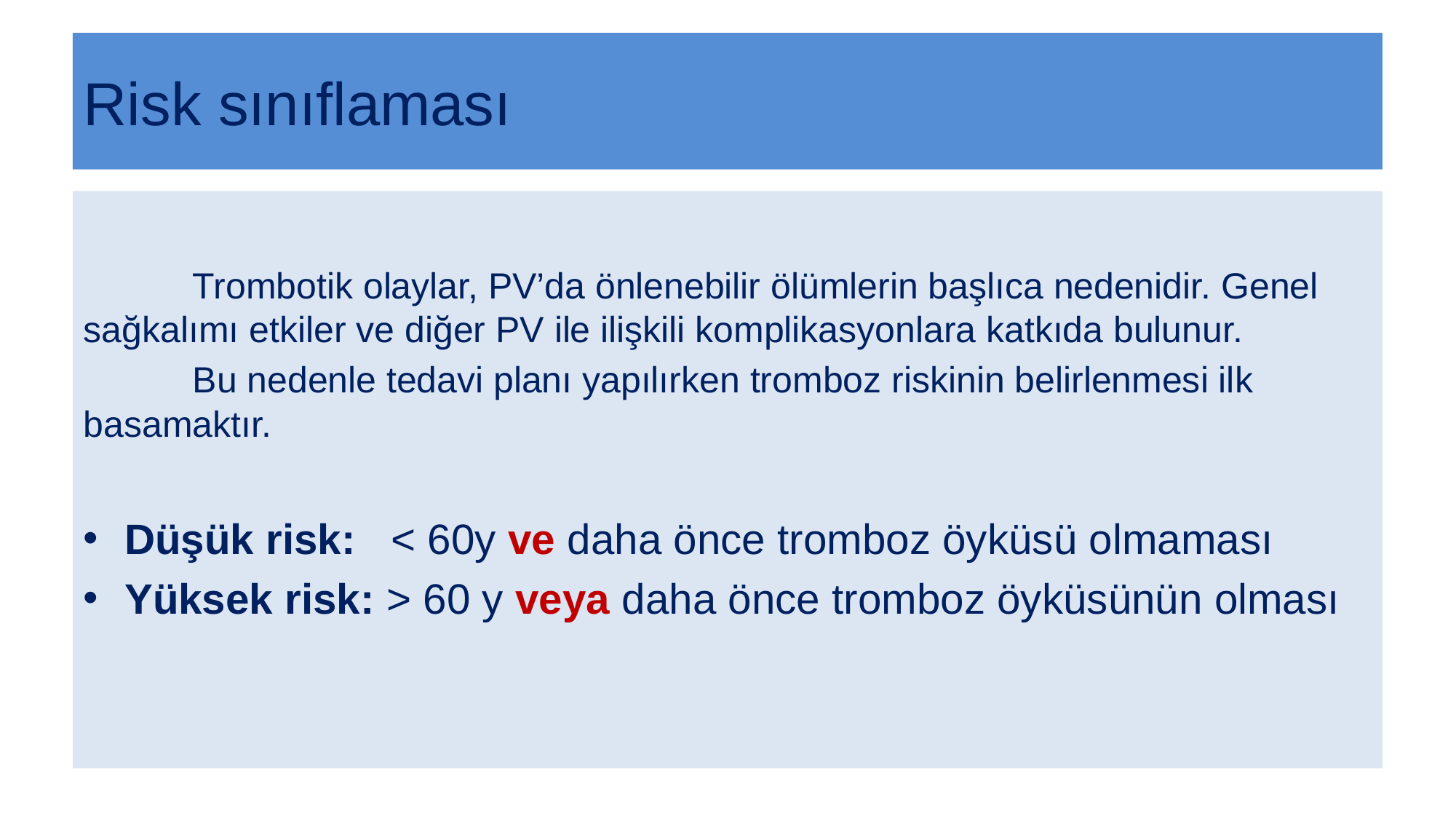

# Risk sınıflaması

	Trombotik olaylar, PV’da önlenebilir ölümlerin başlıca nedenidir. Genel sağkalımı etkiler ve diğer PV ile ilişkili komplikasyonlara katkıda bulunur.
	Bu nedenle tedavi planı yapılırken tromboz riskinin belirlenmesi ilk basamaktır.

Düşük risk:   < 60y ve daha önce tromboz öyküsü olmaması
Yüksek risk: > 60 y veya daha önce tromboz öyküsünün olması